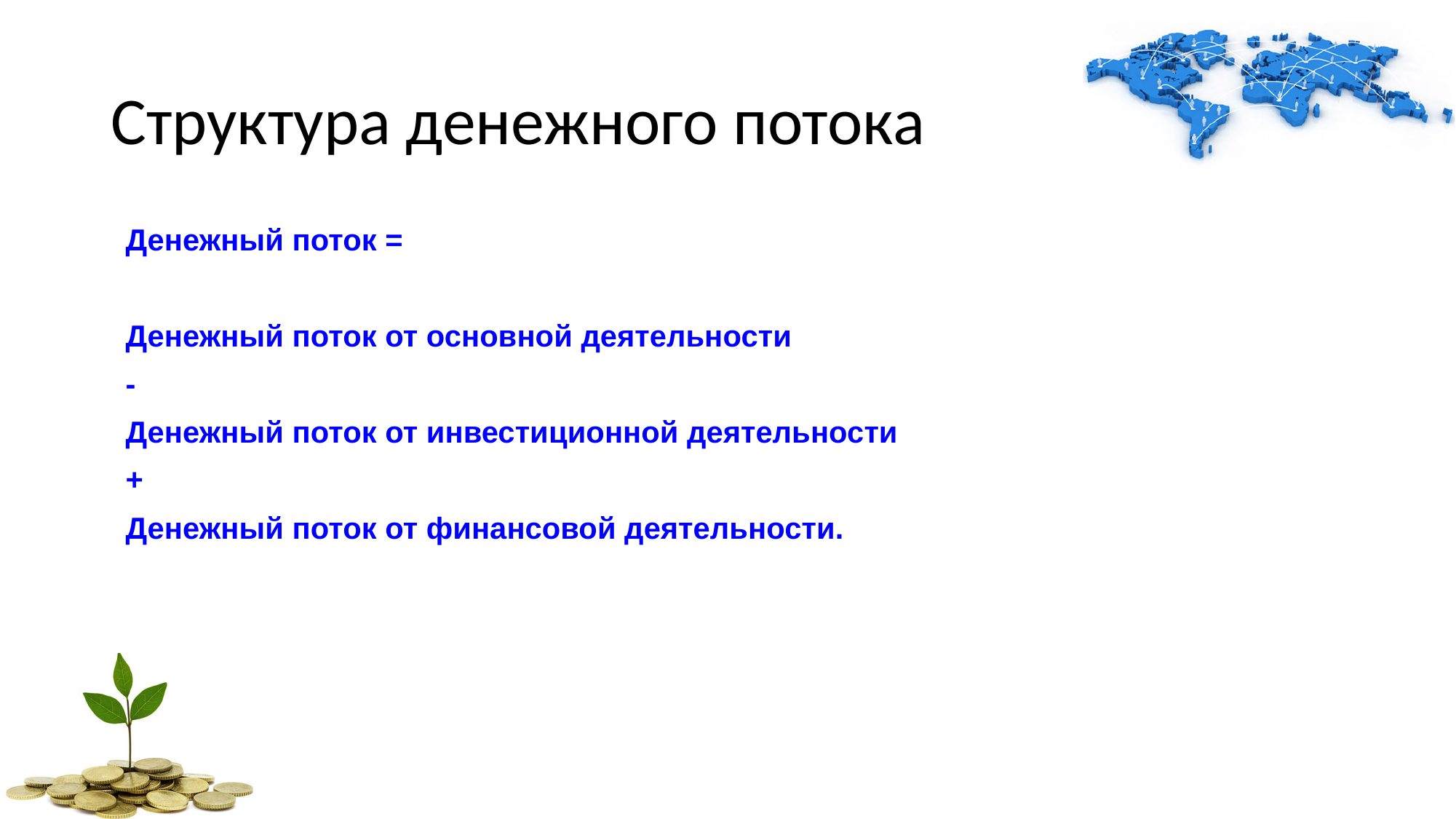

# Структура денежного потока
Денежный поток =

Денежный поток от основной деятельности
-
Денежный поток от инвестиционной деятельности
+
Денежный поток от финансовой деятельности.